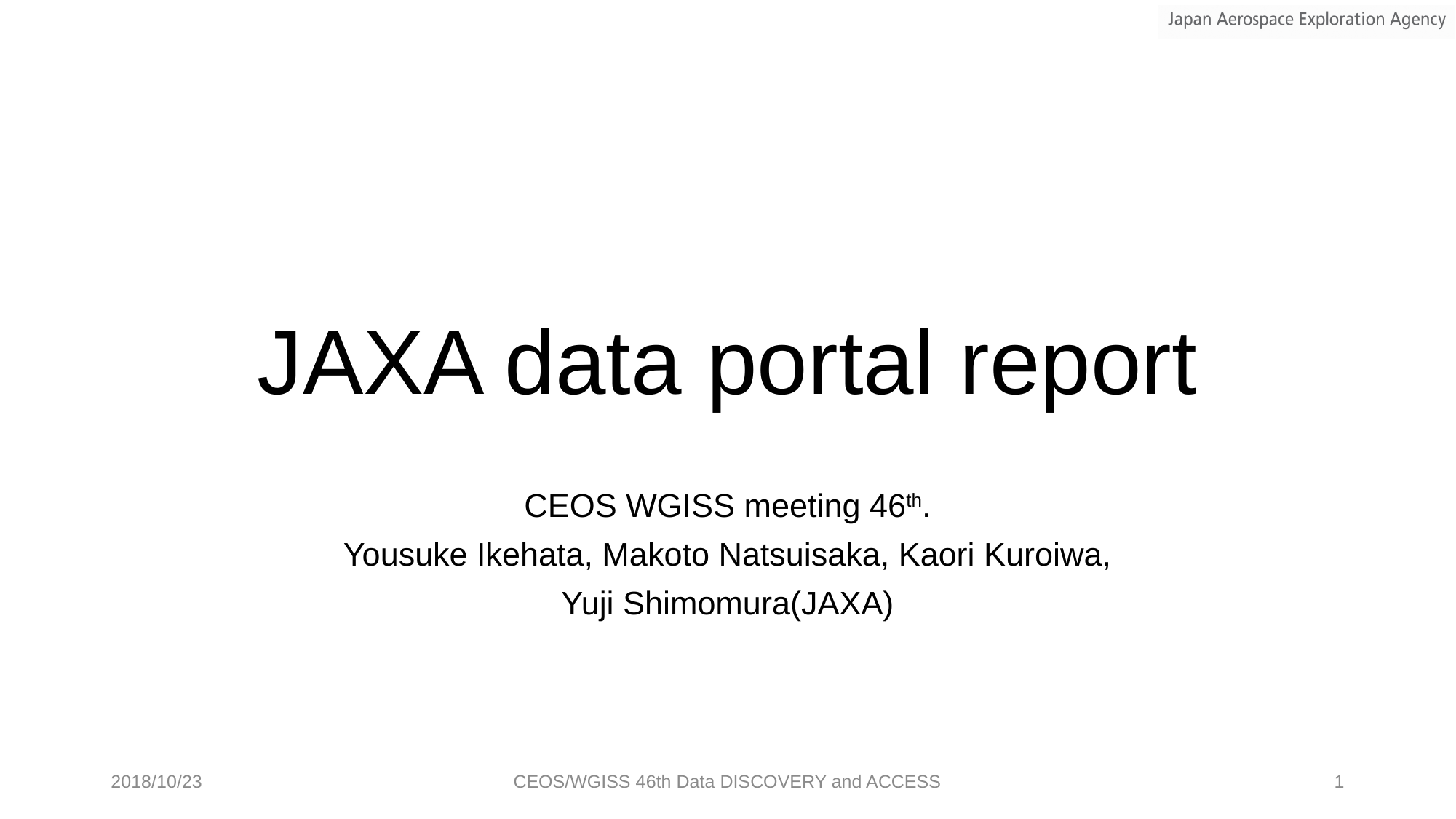

# JAXA data portal report

CEOS WGISS meeting 46th.
Yousuke Ikehata, Makoto Natsuisaka, Kaori Kuroiwa,
Yuji Shimomura(JAXA)
2018/10/23
CEOS/WGISS 46th Data DISCOVERY and ACCESS
1